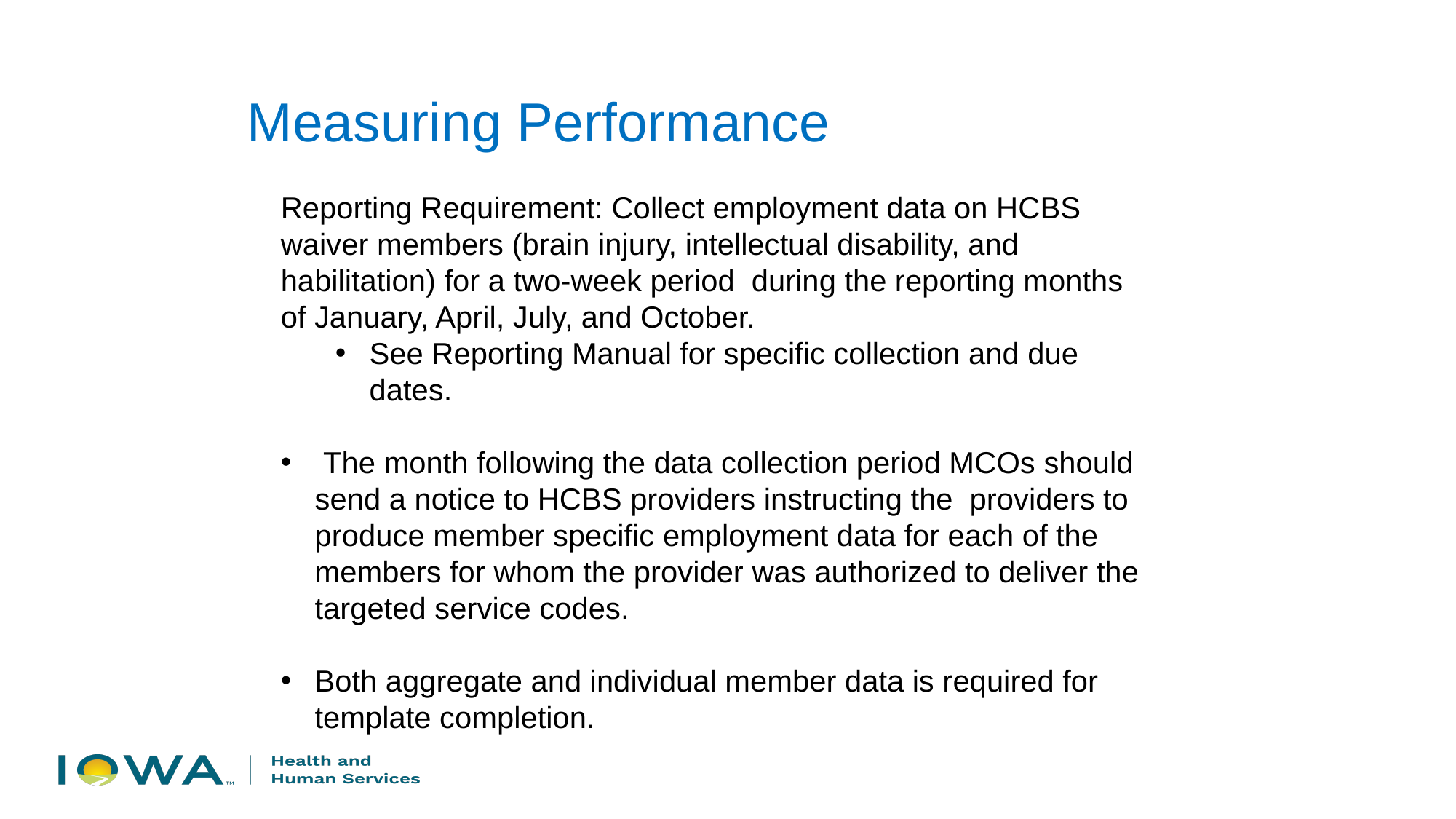

Measuring Performance

Reporting Requirement: Collect employment data on HCBS waiver members (brain injury, intellectual disability, and habilitation) for a two-week period  during the reporting months of January, April, July, and October.
See Reporting Manual for specific collection and due dates.

 The month following the data collection period MCOs should send a notice to HCBS providers instructing the  providers to produce member specific employment data for each of the members for whom the provider was authorized to deliver the targeted service codes.

Both aggregate and individual member data is required for template completion.